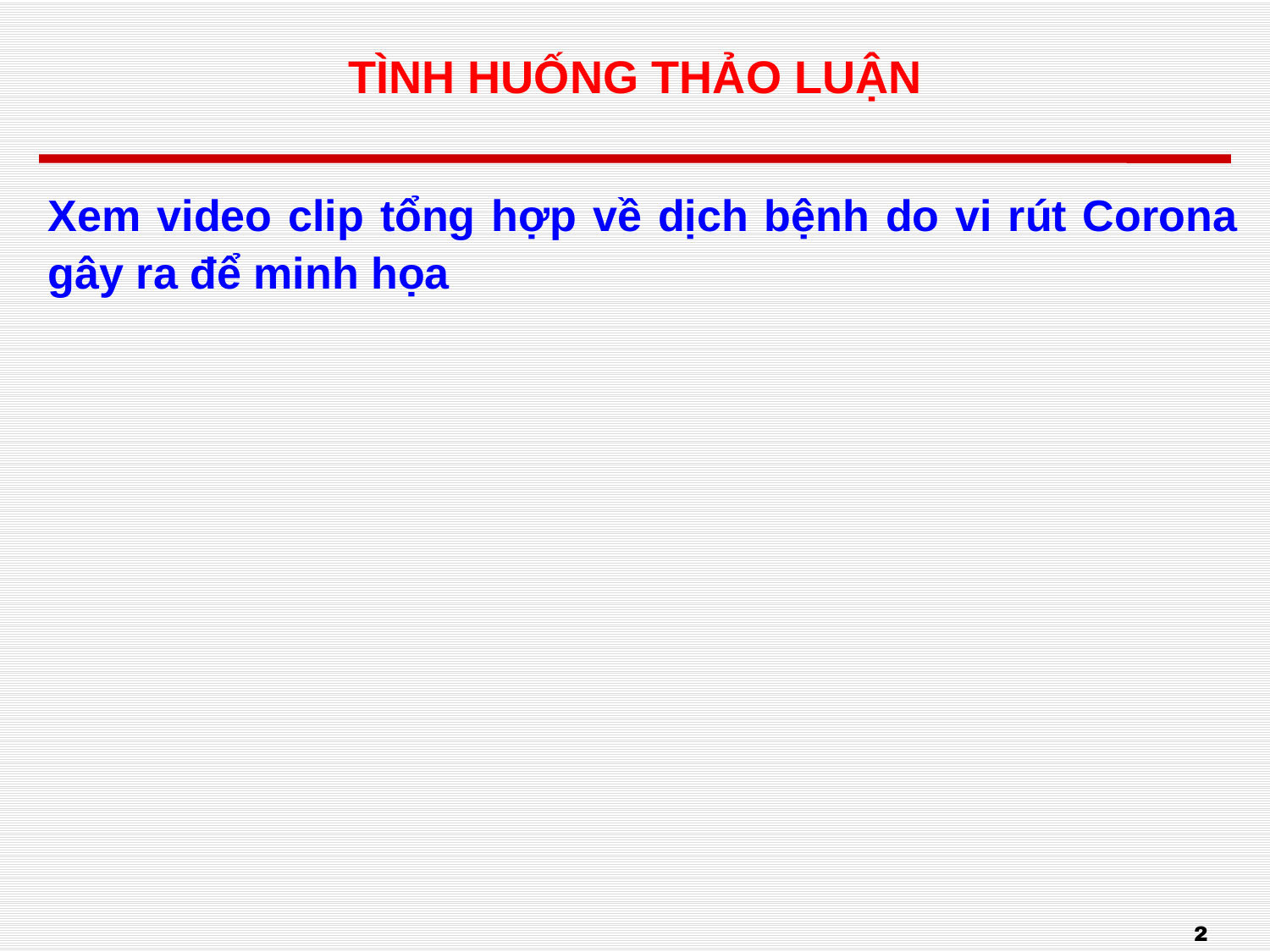

# TÌNH HUỐNG THẢO LUẬN
Xem video clip tổng hợp về dịch bệnh do vi rút Corona gây ra để minh họa